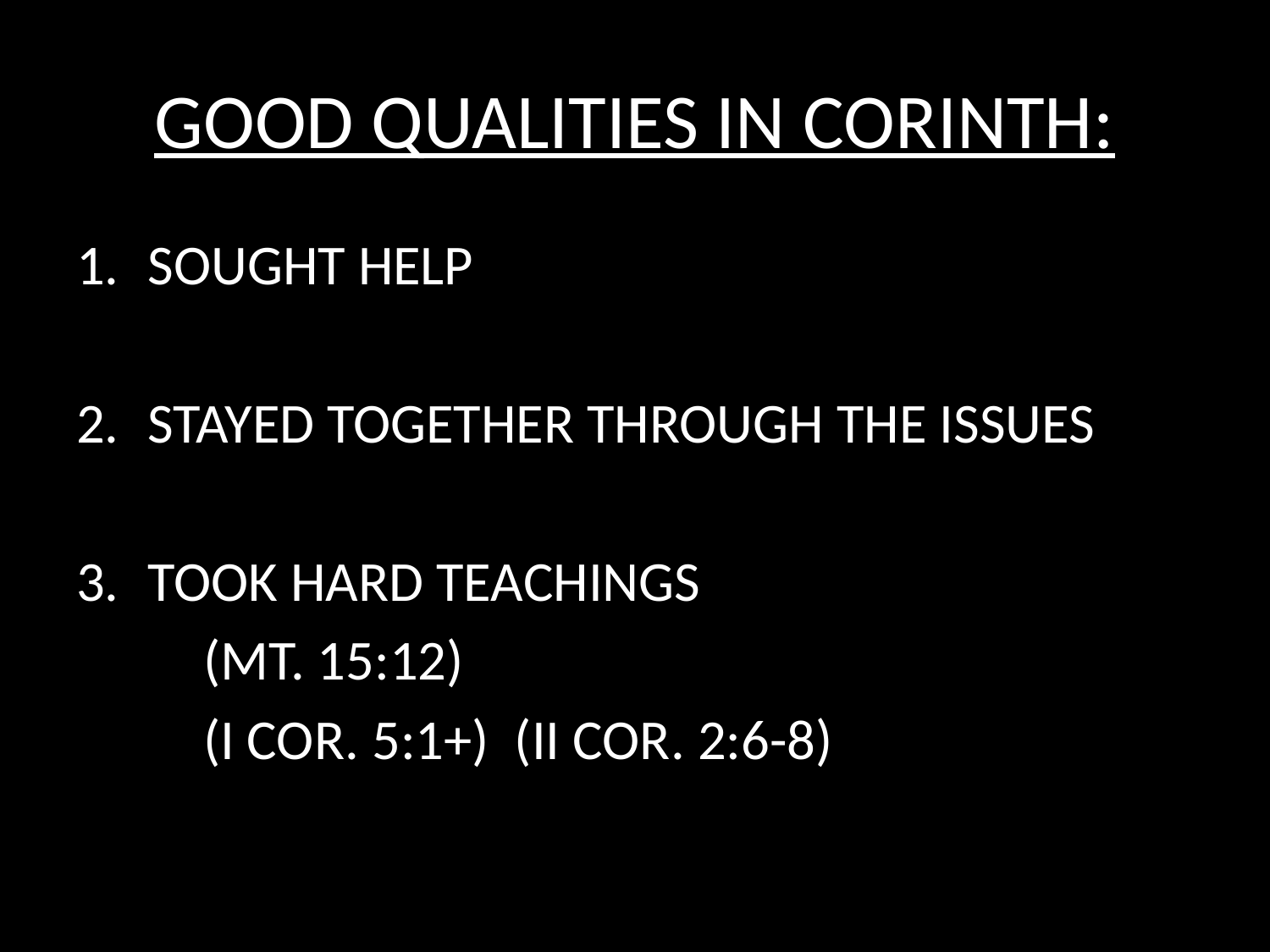

# GOOD QUALITIES IN CORINTH:
SOUGHT HELP

STAYED TOGETHER THROUGH THE ISSUES

TOOK HARD TEACHINGS
	(MT. 15:12)
	(I COR. 5:1+)  (II COR. 2:6-8)